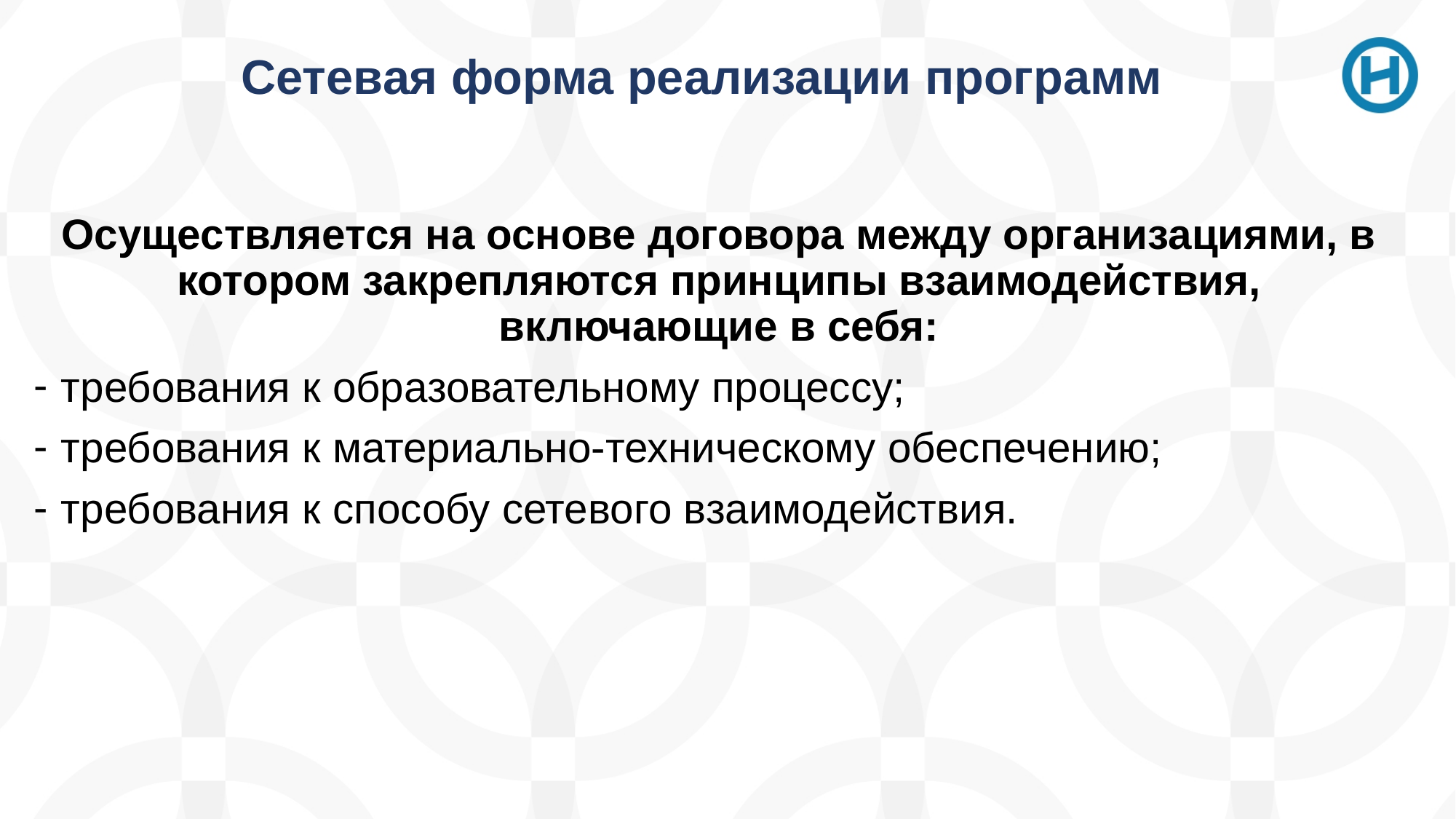

# Сетевая форма реализации программ
Осуществляется на основе договора между организациями, в котором закрепляются принципы взаимодействия, включающие в себя:
требования к образовательному процессу;
требования к материально-техническому обеспечению;
требования к способу сетевого взаимодействия.